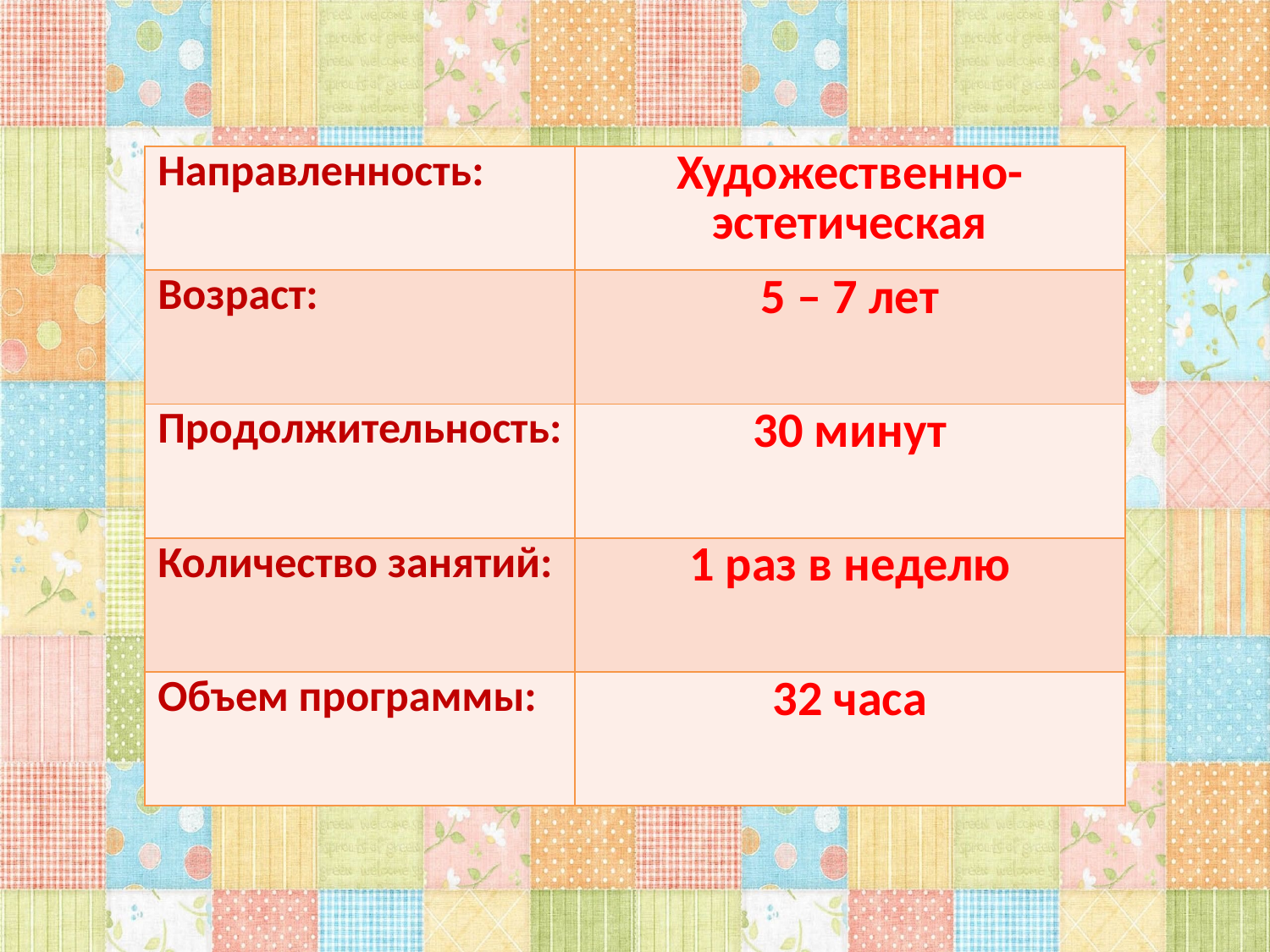

| Направленность: | Художественно-эстетическая |
| --- | --- |
| Возраст: | 5 – 7 лет |
| Продолжительность: | 30 минут |
| Количество занятий: | 1 раз в неделю |
| Объем программы: | 32 часа |